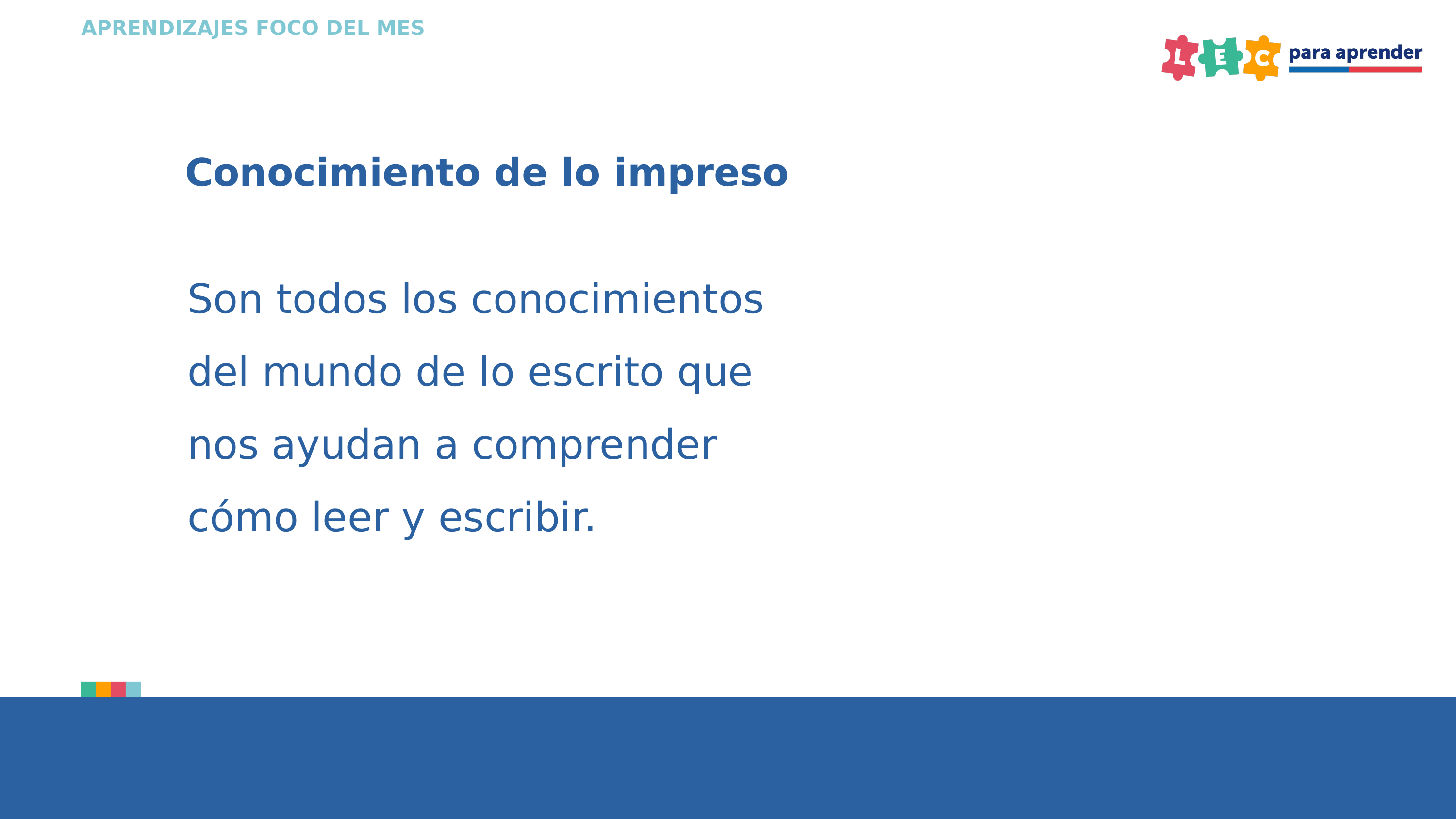

APRENDIZAJES FOCO DEL MES
Conocimiento de lo impreso
Son todos los conocimientos del mundo de lo escrito que nos ayudan a comprender cómo leer y escribir.